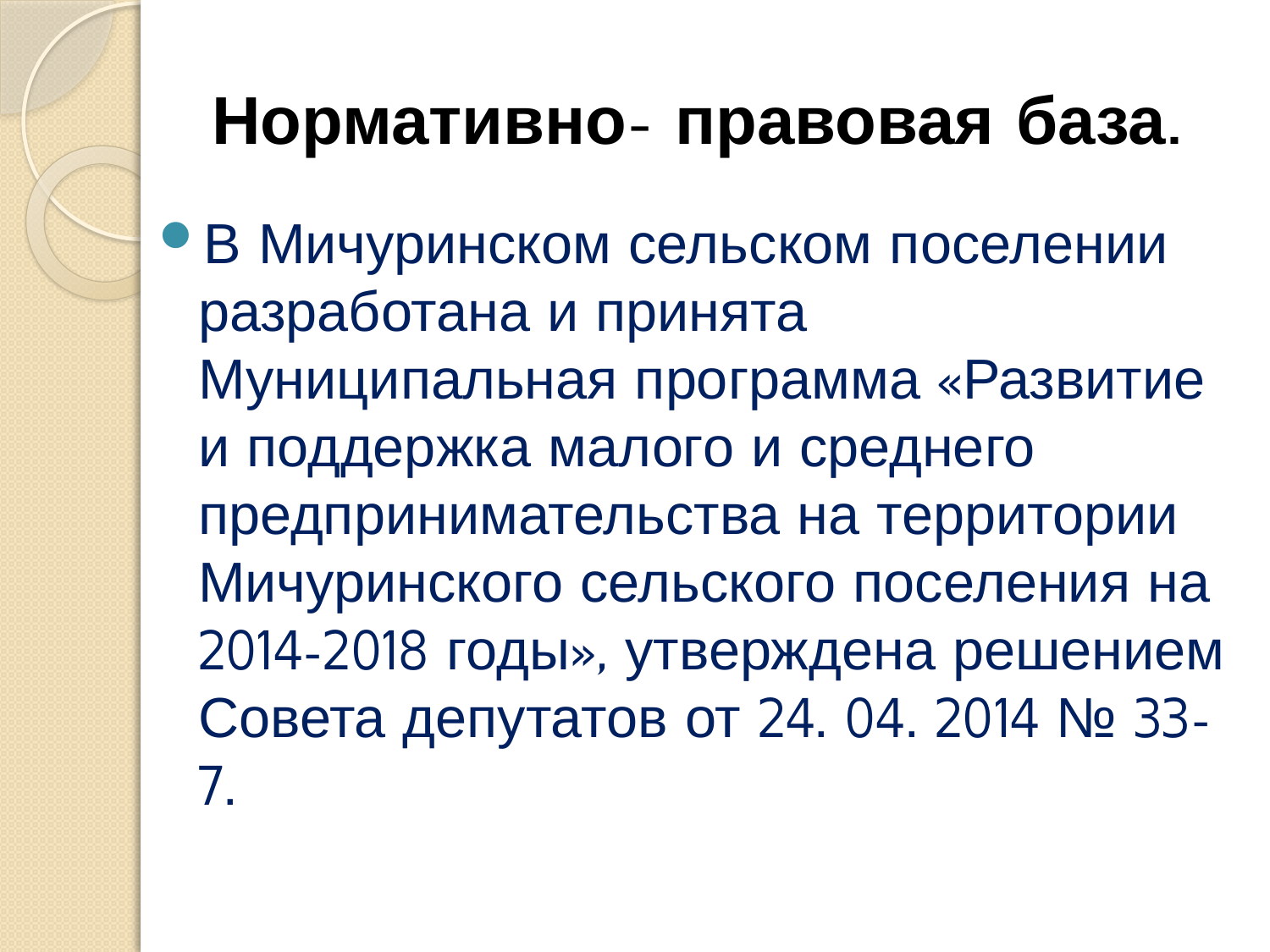

# Нормативно- правовая база.
В Мичуринском сельском поселении разработана и принята Муниципальная программа «Развитие и поддержка малого и среднего предпринимательства на территории Мичуринского сельского поселения на 2014-2018 годы», утверждена решением Совета депутатов от 24. 04. 2014 № 33-7.